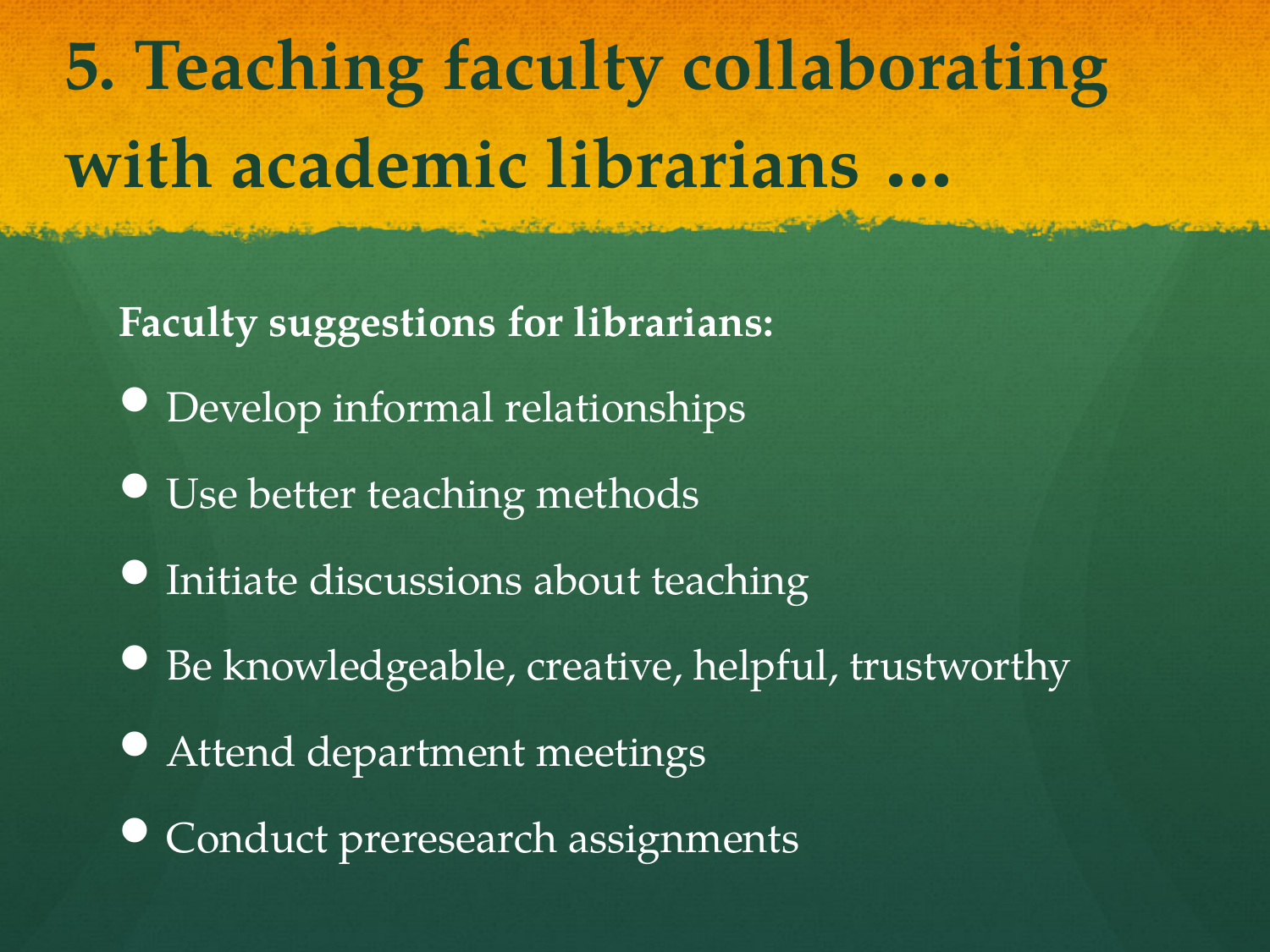

# 5. Teaching faculty collaborating with academic librarians …
Faculty suggestions for librarians:
Develop informal relationships
Use better teaching methods
Initiate discussions about teaching
Be knowledgeable, creative, helpful, trustworthy
Attend department meetings
Conduct preresearch assignments